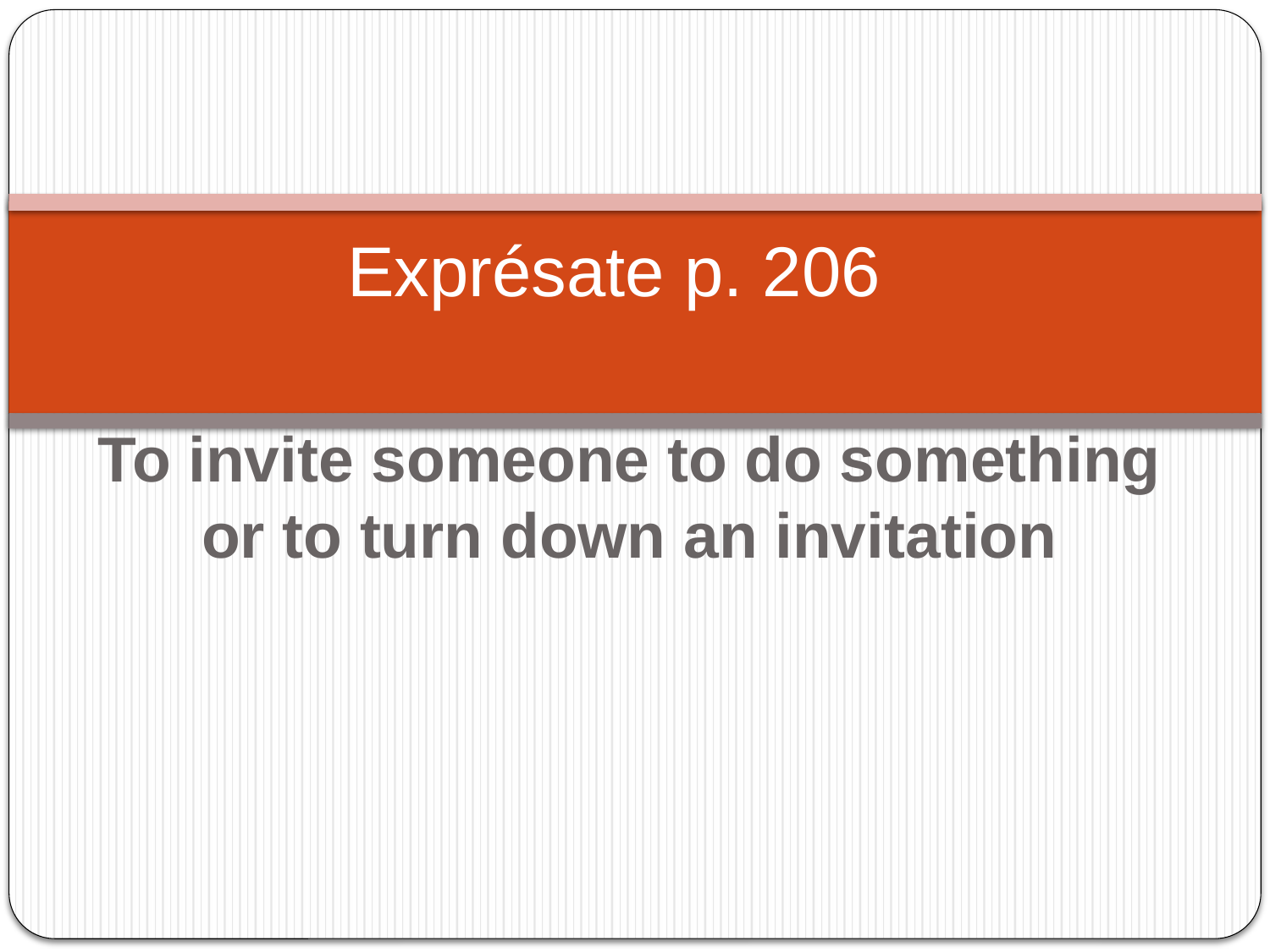

# Exprésate p. 206
To invite someone to do something or to turn down an invitation